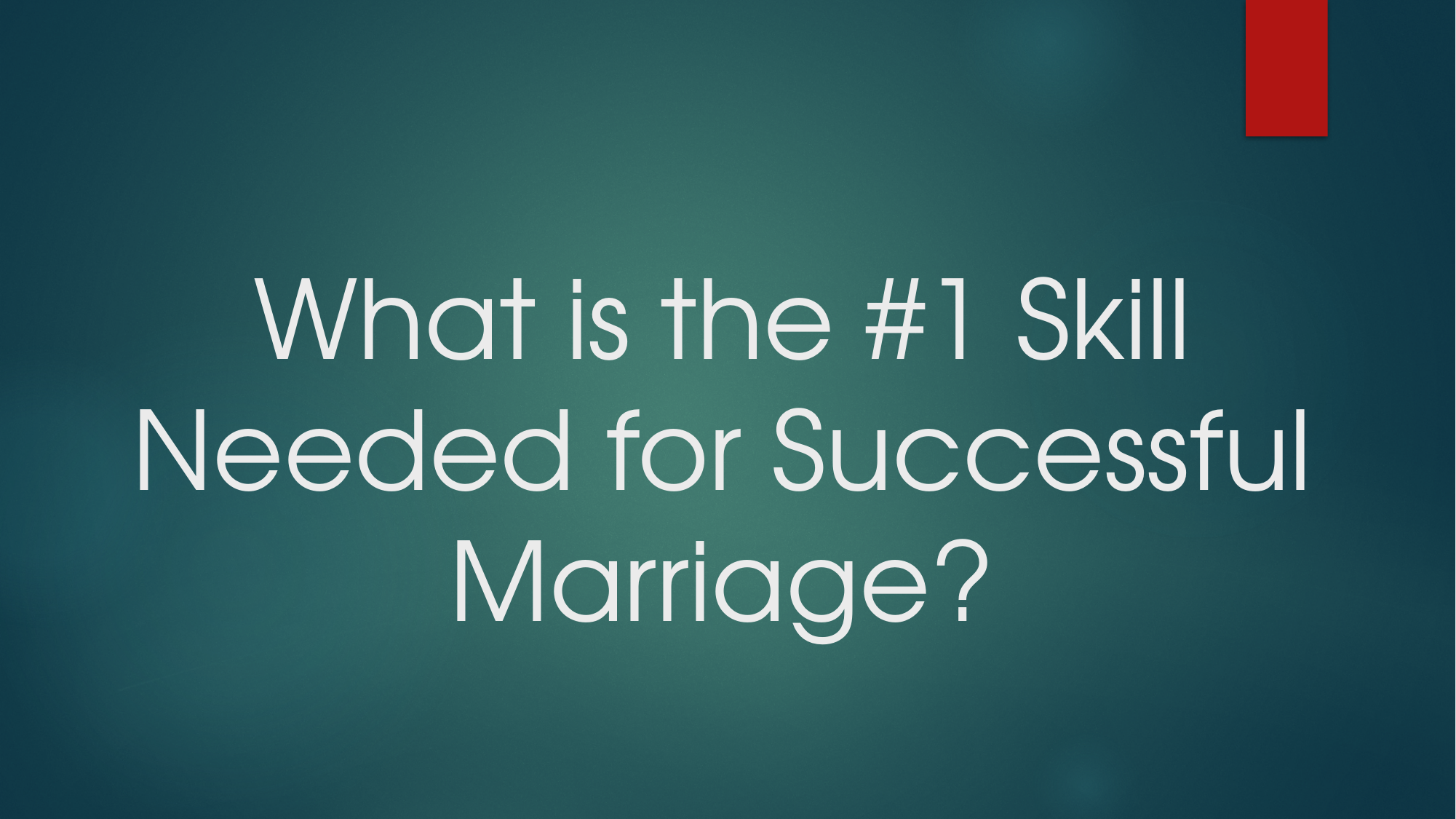

# What is the #1 Skill Needed for Successful Marriage?